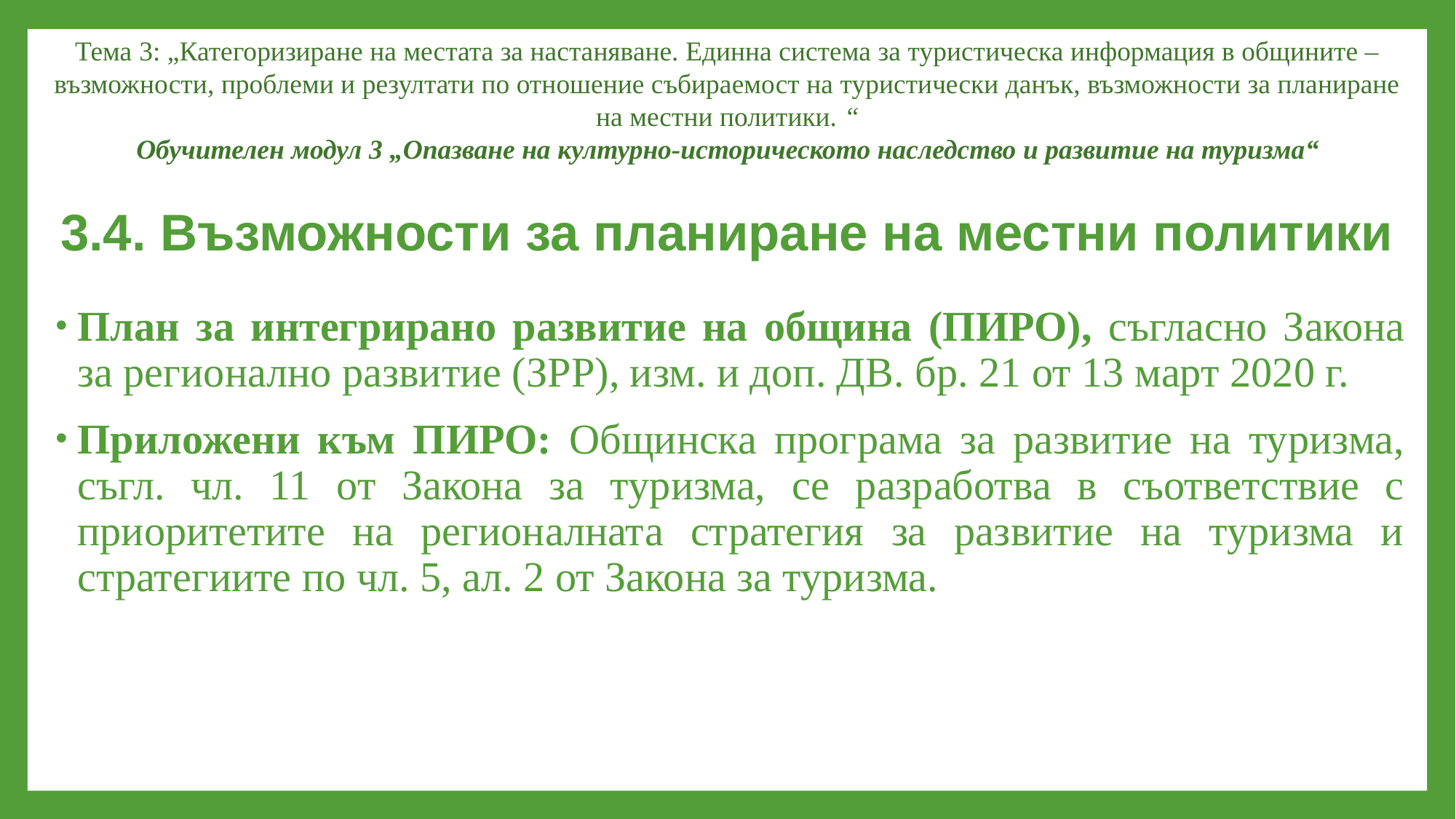

Тема 3: „Категоризиране на местата за настаняване. Единна система за туристическа информация в общините – възможности, проблеми и резултати по отношение събираемост на туристически данък, възможности за планиране на местни политики. “
Обучителен модул 3 „Опазване на културно-историческото наследство и развитие на туризма“
# 3.4. Възможности за планиране на местни политики
План за интегрирано развитие на община (ПИРО), съгласно Закона за регионално развитие (ЗРР), изм. и доп. ДВ. бр. 21 от 13 март 2020 г.
Приложени към ПИРО: Общинска програма за развитие на туризма, съгл. чл. 11 от Закона за туризма, се разработва в съответствие с приоритетите на регионалната стратегия за развитие на туризма и стратегиите по чл. 5, ал. 2 от Закона за туризма.